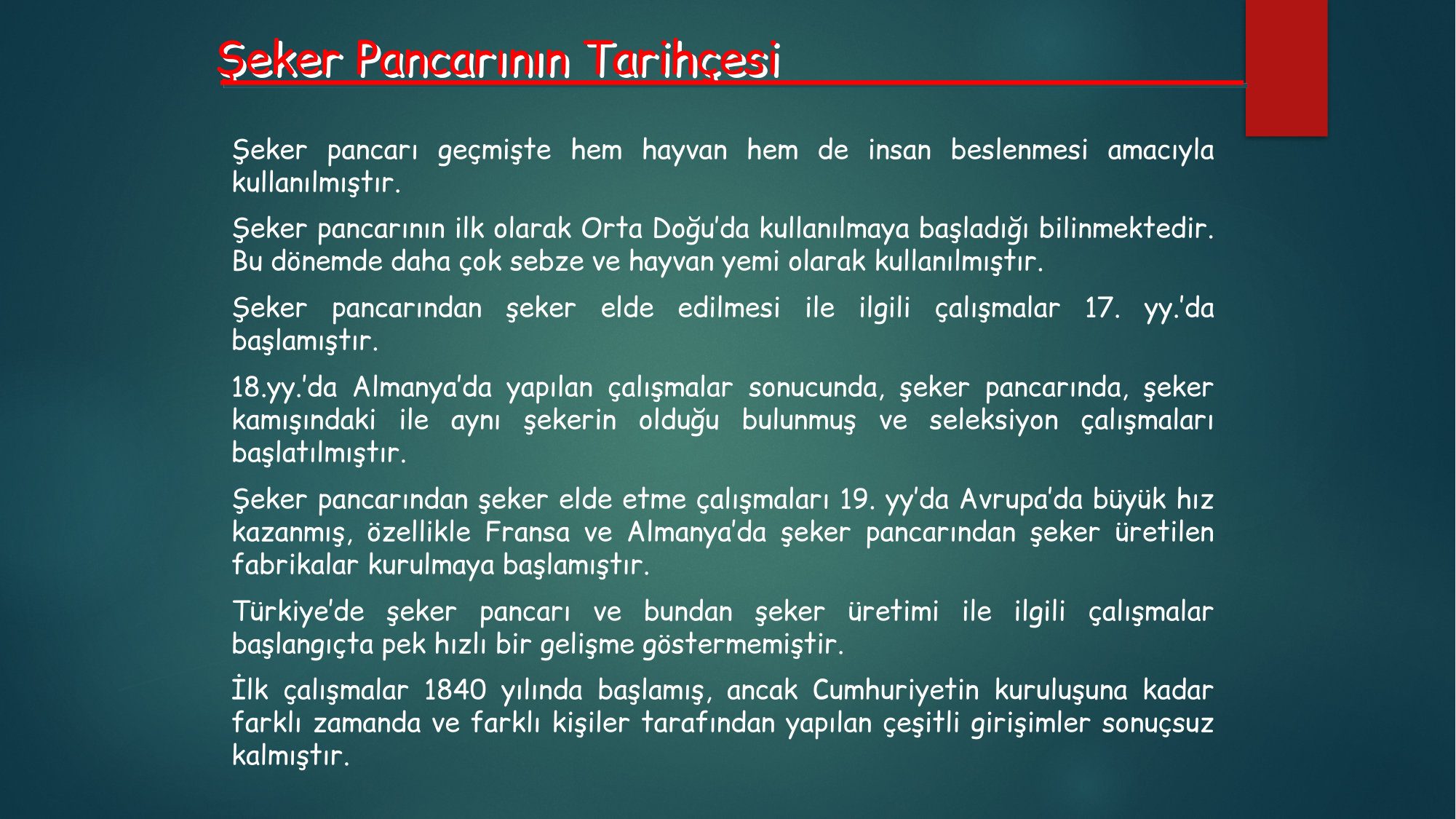

Şeker Pancarının Tarihçesi

Şeker pancarı geçmişte hem hayvan hem de insan beslenmesi amacıyla kullanılmıştır.
Şeker pancarının ilk olarak Orta Doğu’da kullanılmaya başladığı bilinmektedir. Bu dönemde daha çok sebze ve hayvan yemi olarak kullanılmıştır.
Şeker pancarından şeker elde edilmesi ile ilgili çalışmalar 17. yy.’da başlamıştır.
18.yy.’da Almanya’da yapılan çalışmalar sonucunda, şeker pancarında, şeker kamışındaki ile aynı şekerin olduğu bulunmuş ve seleksiyon çalışmaları başlatılmıştır.
Şeker pancarından şeker elde etme çalışmaları 19. yy’da Avrupa’da büyük hız kazanmış, özellikle Fransa ve Almanya’da şeker pancarından şeker üretilen fabrikalar kurulmaya başlamıştır.
Türkiye’de şeker pancarı ve bundan şeker üretimi ile ilgili çalışmalar başlangıçta pek hızlı bir gelişme göstermemiştir.
İlk çalışmalar 1840 yılında başlamış, ancak Cumhuriyetin kuruluşuna kadar farklı zamanda ve farklı kişiler tarafından yapılan çeşitli girişimler sonuçsuz kalmıştır.